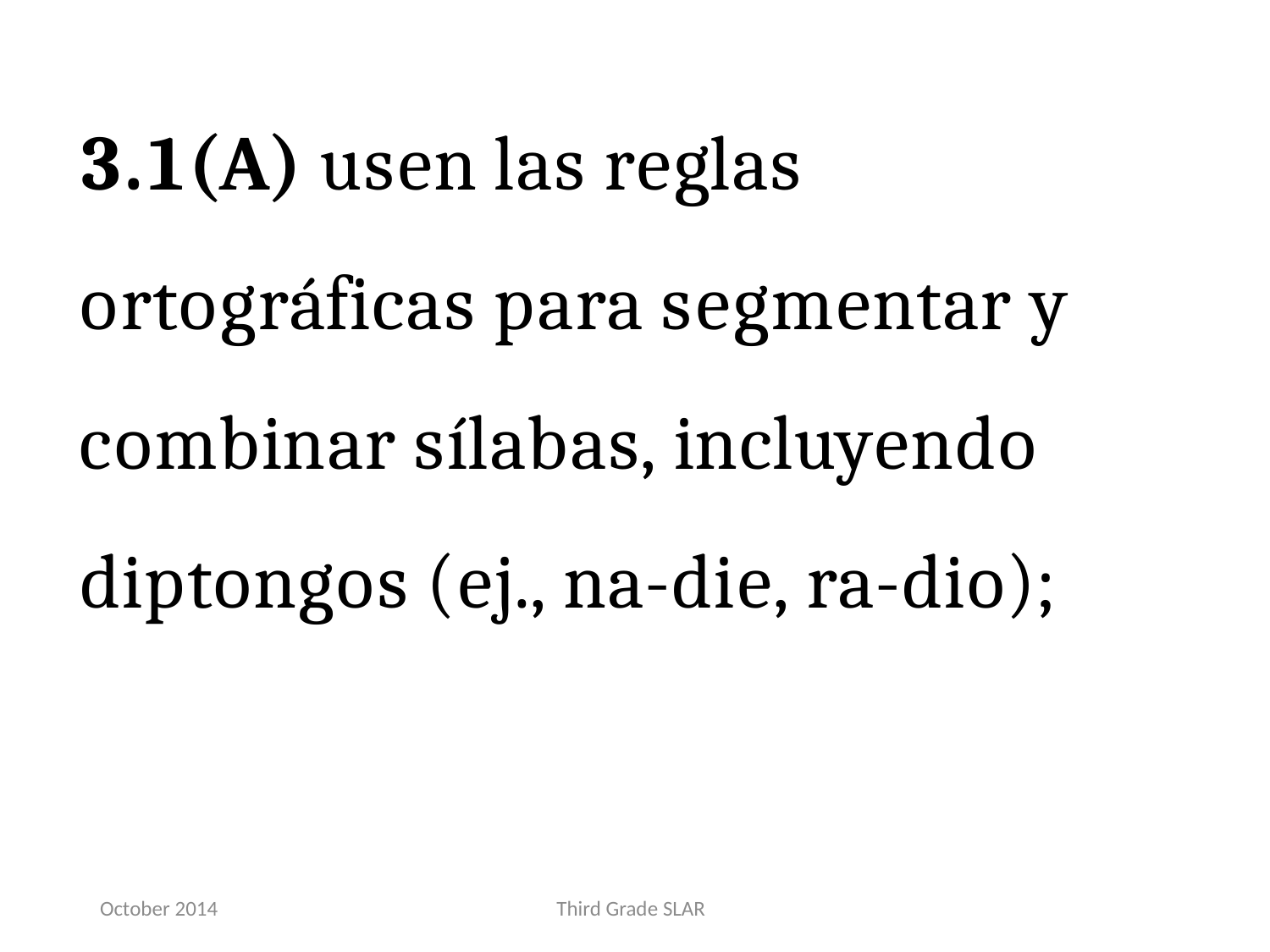

3.1(A) usen las reglas ortográficas para segmentar y combinar sílabas, incluyendo diptongos (ej., na-die, ra-dio);

October 2014
Third Grade SLAR